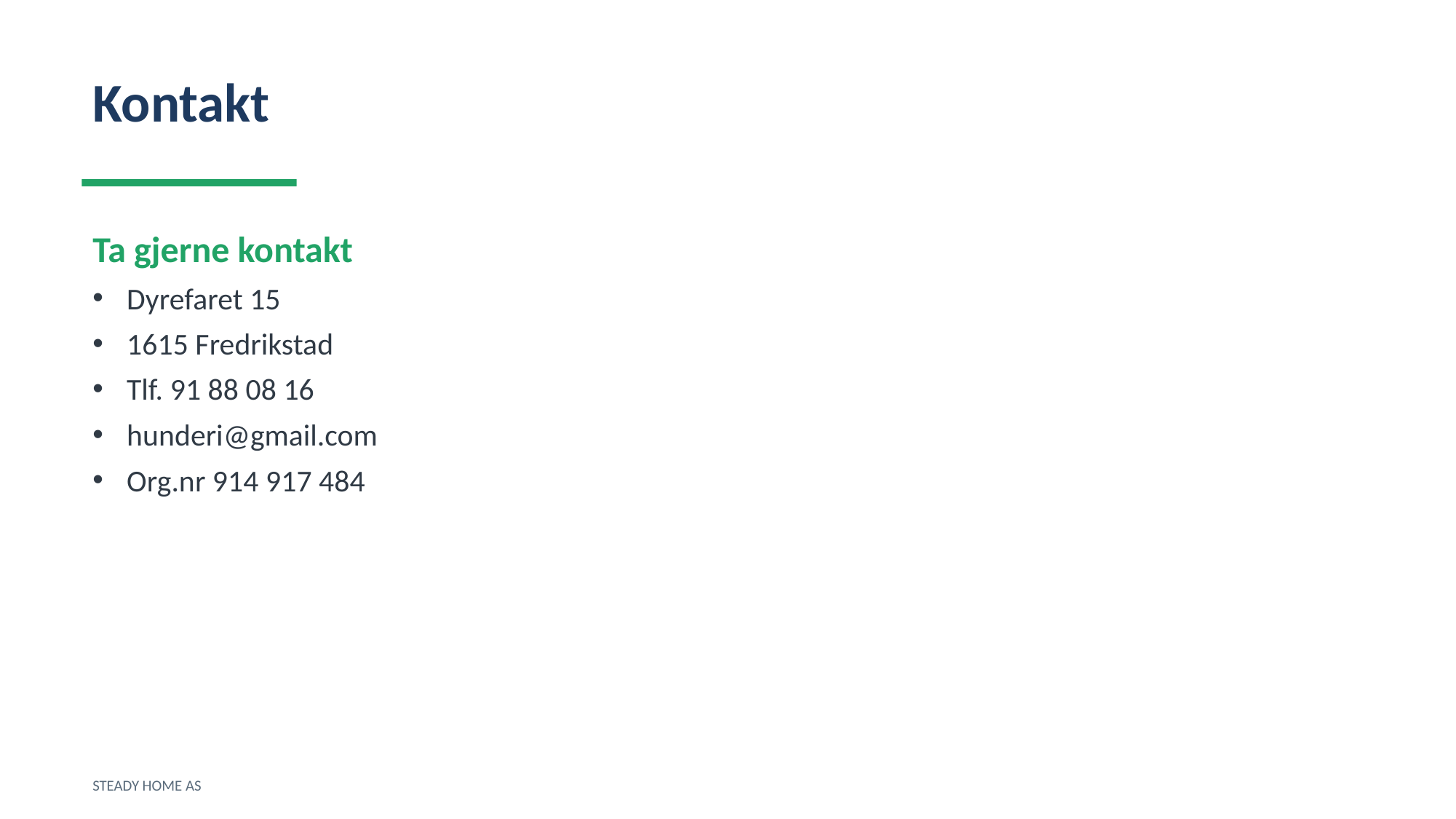

Kontakt

Ta gjerne kontakt
Dyrefaret 15
1615 Fredrikstad
Tlf. 91 88 08 16
hunderi@gmail.com
Org.nr 914 917 484
STEADY HOME AS